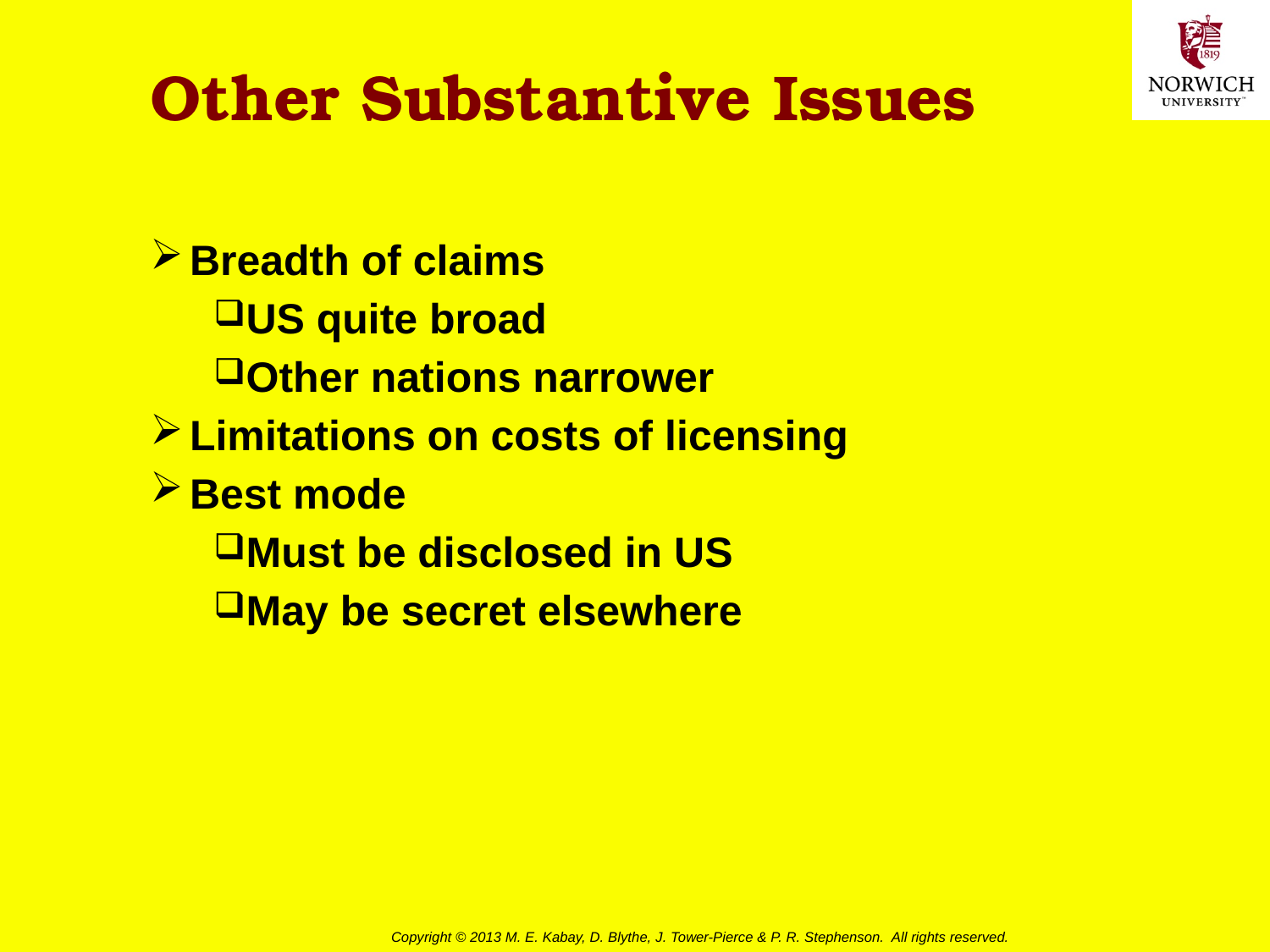

# Other Substantive Issues
Breadth of claims
US quite broad
Other nations narrower
Limitations on costs of licensing
Best mode
Must be disclosed in US
May be secret elsewhere